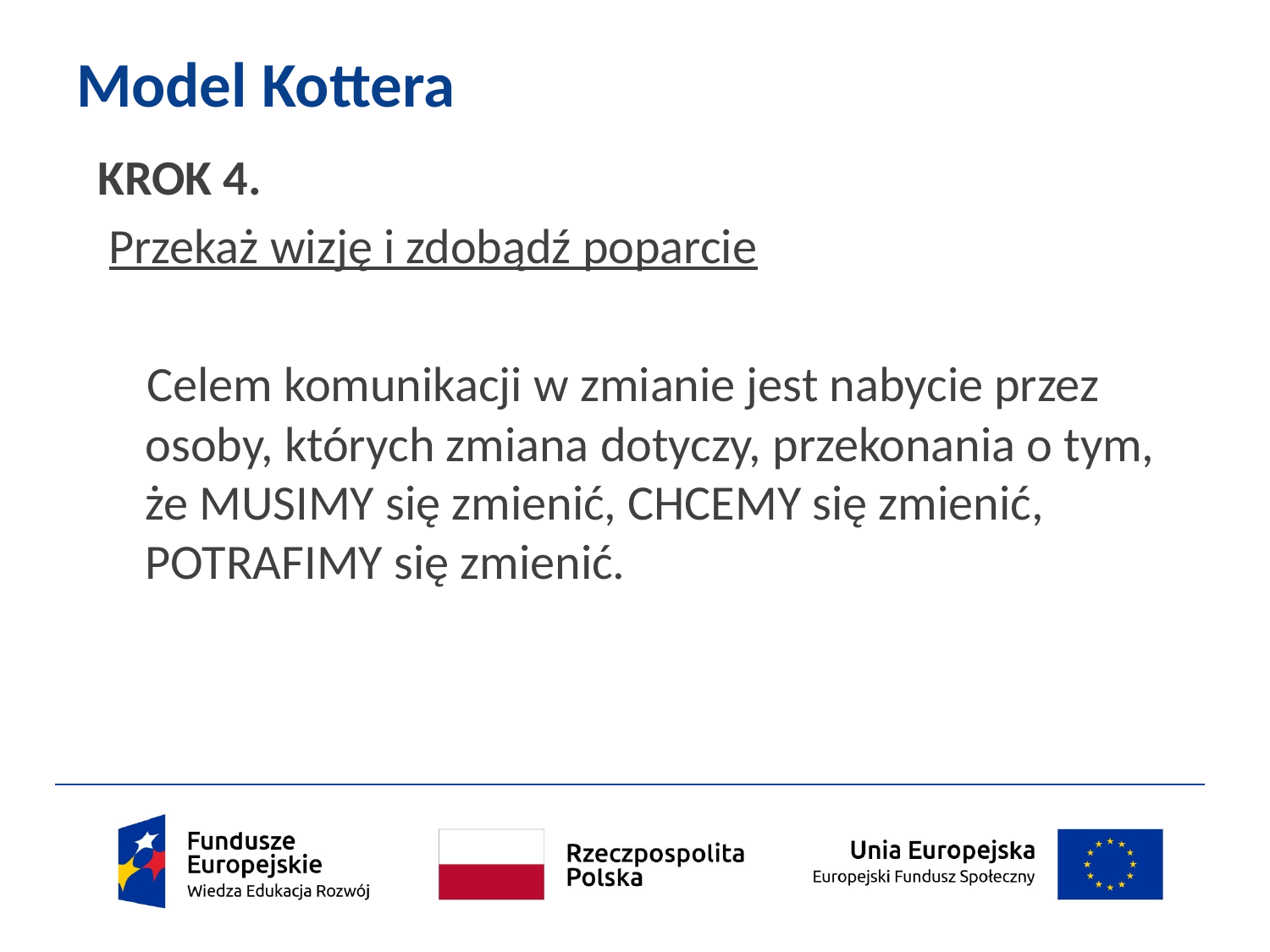

# Model Kottera
KROK 4.
 Przekaż wizję i zdobądź poparcie

Celem komunikacji w zmianie jest nabycie przez osoby, których zmiana dotyczy, przekonania o tym,
że MUSIMY się zmienić, CHCEMY się zmienić, POTRAFIMY się zmienić.